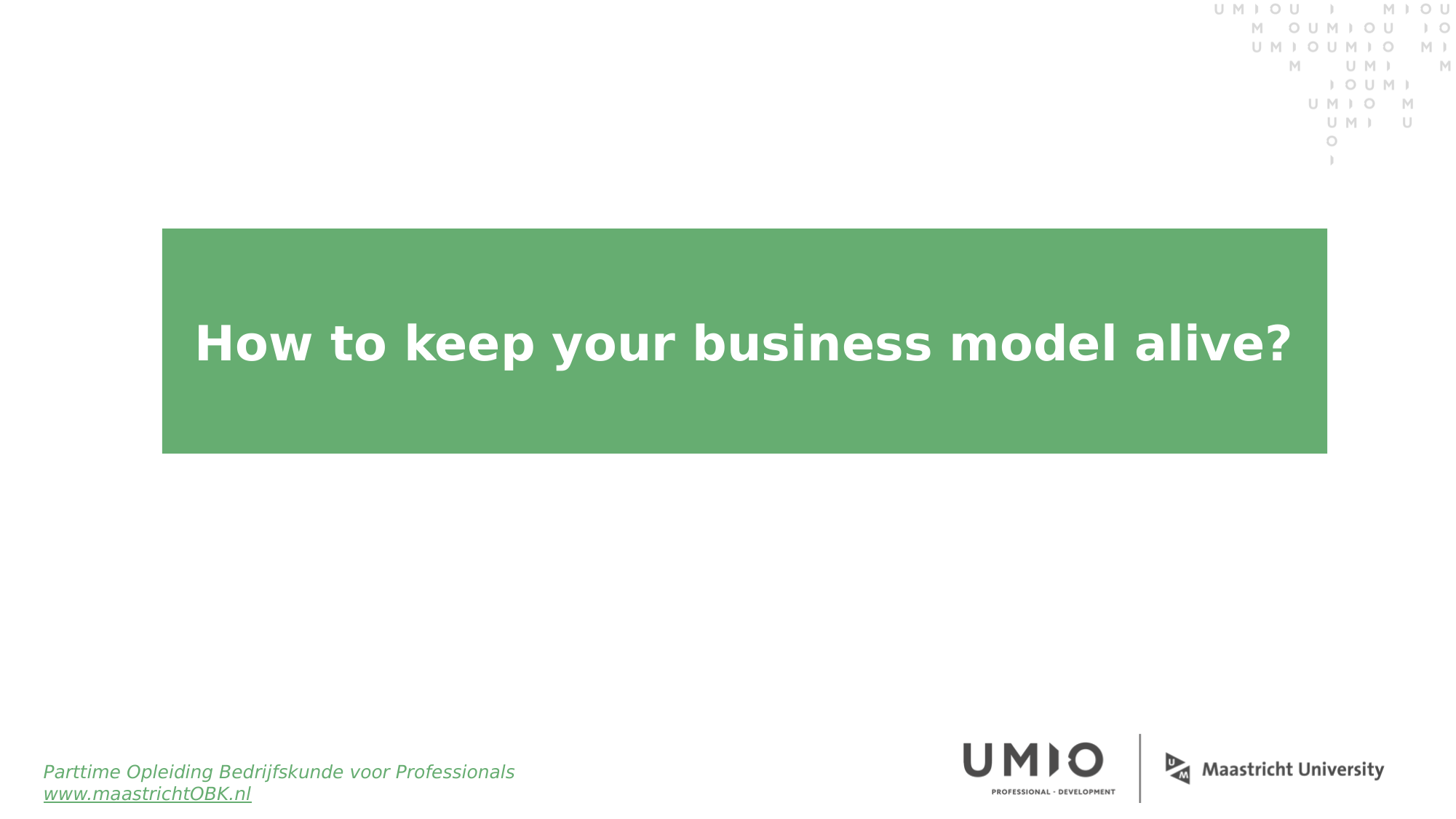

How to keep your business model alive?
Parttime Opleiding Bedrijfskunde voor Professionals
www.maastrichtOBK.nl